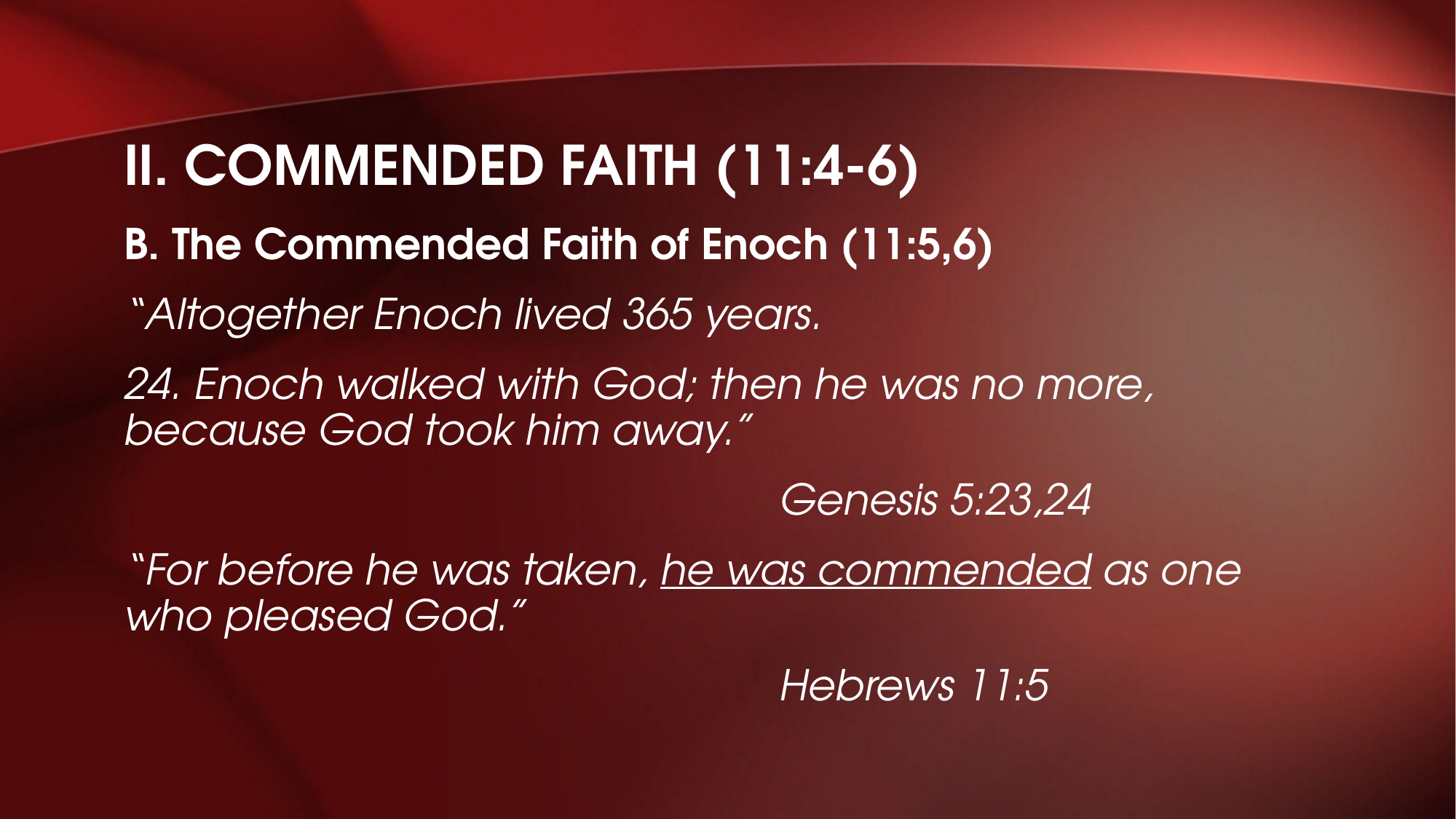

# II. COMMENDED FAITH (11:4-6)
B. The Commended Faith of Enoch (11:5,6)
“Altogether Enoch lived 365 years.
24. Enoch walked with God; then he was no more, because God took him away.”
						Genesis 5:23,24
“For before he was taken, he was commended as one who pleased God.”
						Hebrews 11:5